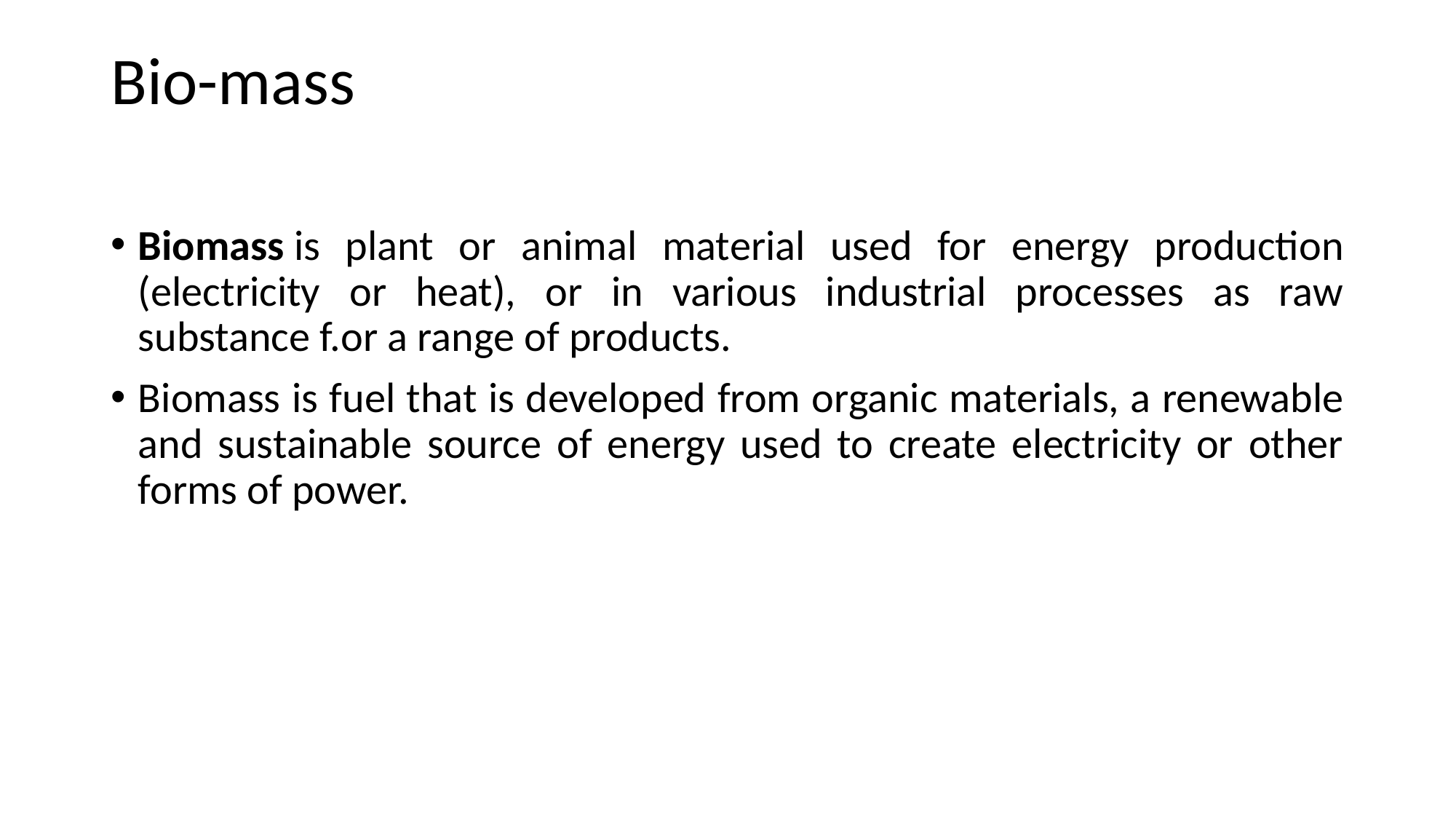

# Bio-mass
Biomass is plant or animal material used for energy production (electricity or heat), or in various industrial processes as raw substance f.or a range of products.
Biomass is fuel that is developed from organic materials, a renewable and sustainable source of energy used to create electricity or other forms of power.